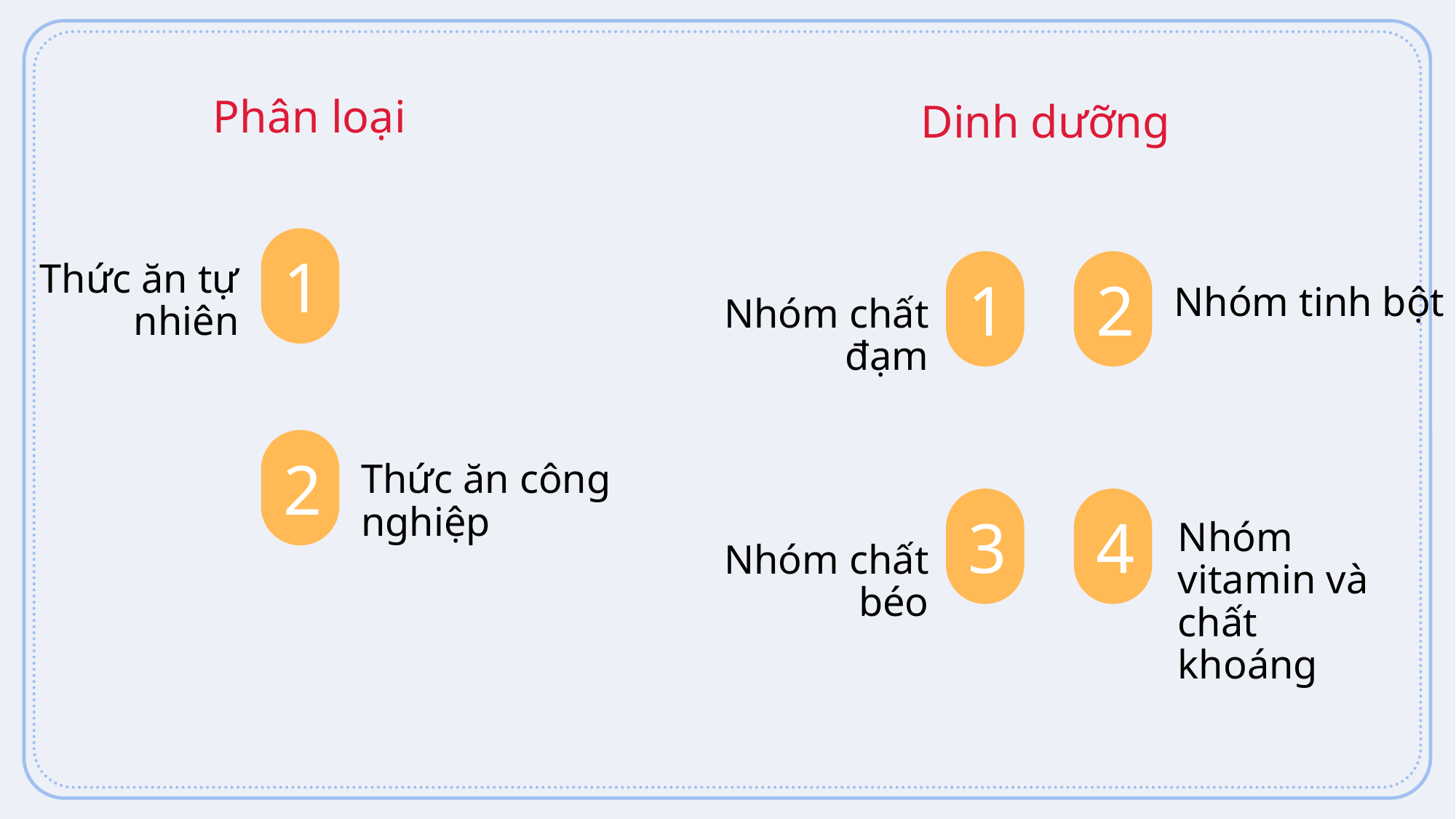

Phân loại
Dinh dưỡng
1
Thức ăn tự nhiên
1
2
Nhóm tinh bột
Nhóm chất đạm
2
Thức ăn công nghiệp
3
4
Nhóm vitamin và chất khoáng
Nhóm chất béo